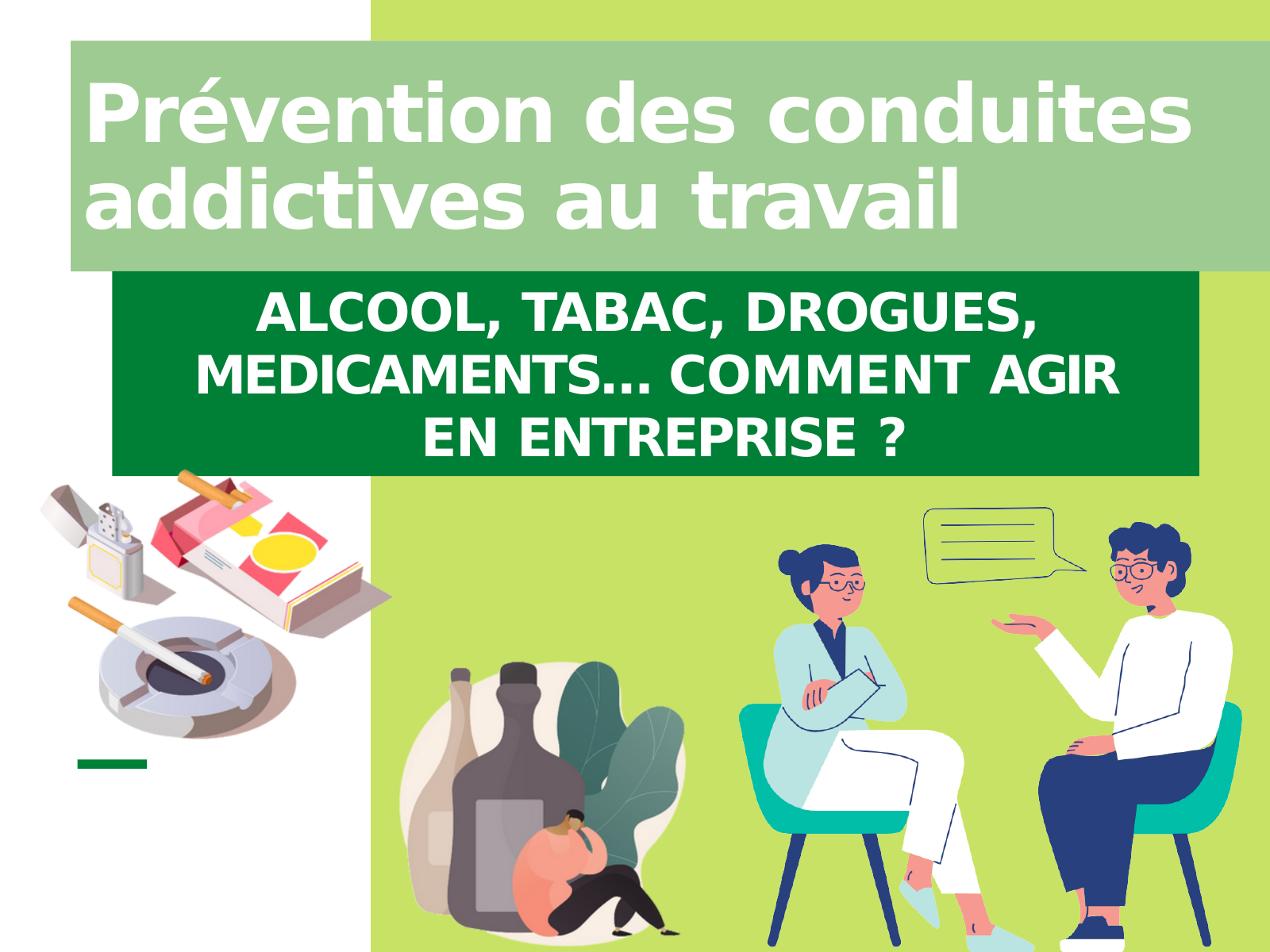

# Prévention des conduites  addictives au travail

ALCOOL, TABAC, DROGUES,  MEDICAMENTS… COMMENT AGIR  EN ENTREPRISE ?